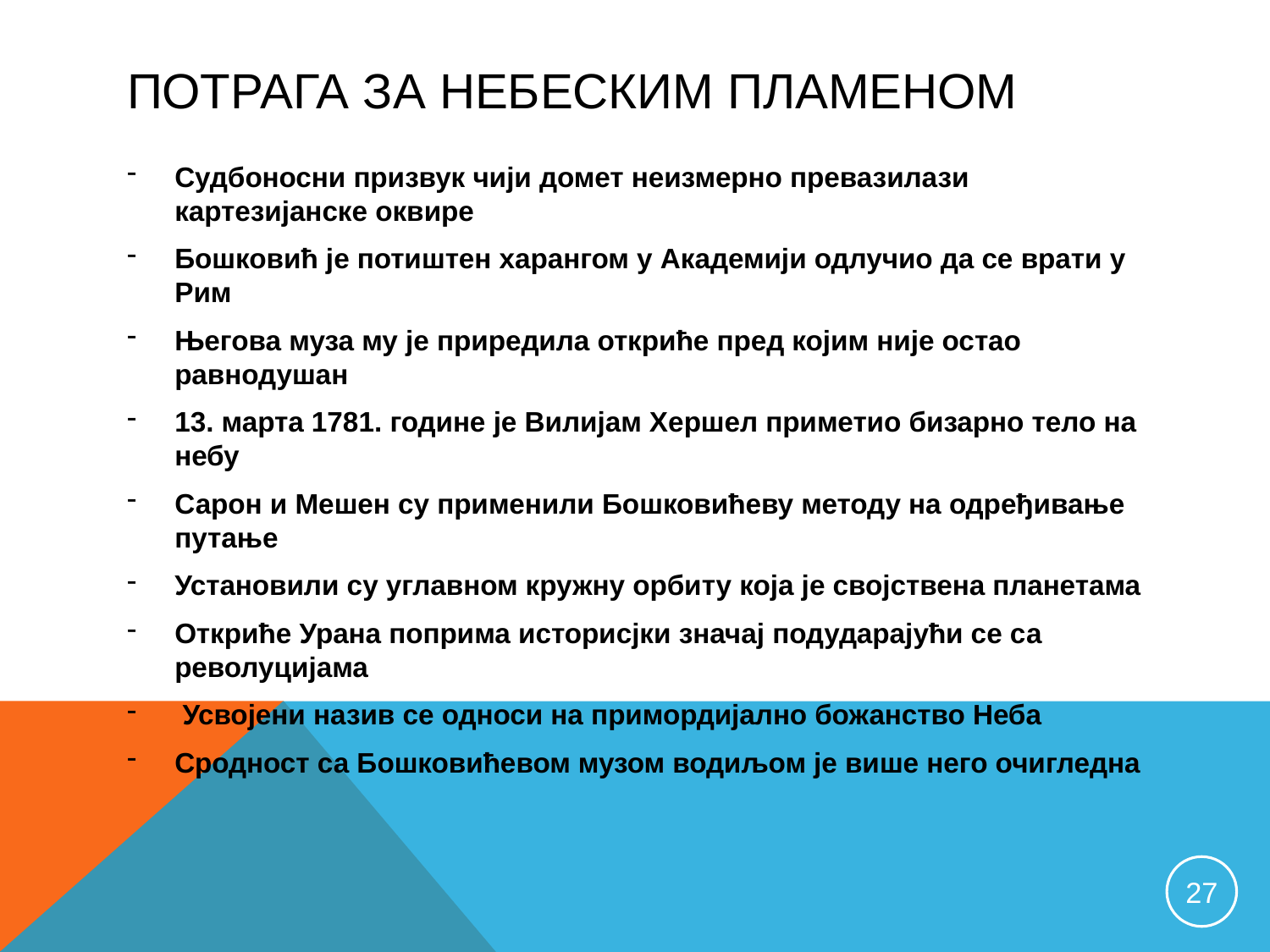

# Потрага за небеским пламеном
Судбоносни призвук чији домет неизмерно превазилази картезијанске оквире
Бошковић је потиштен харангом у Академији одлучио да се врати у Рим
Његова муза му је приредила откриће пред којим није остао равнодушан
13. марта 1781. године је Вилијам Хершел приметио бизарно тело на небу
Сарон и Мешен су применили Бошковићеву методу на одређивање путање
Установили су углавном кружну орбиту која је својствена планетама
Откриће Урана поприма историсјки значај подударајући се са револуцијама
 Усвојени назив се односи на примордијално божанство Неба
Сродност са Бошковићевом музом водиљом је више него очигледна

27